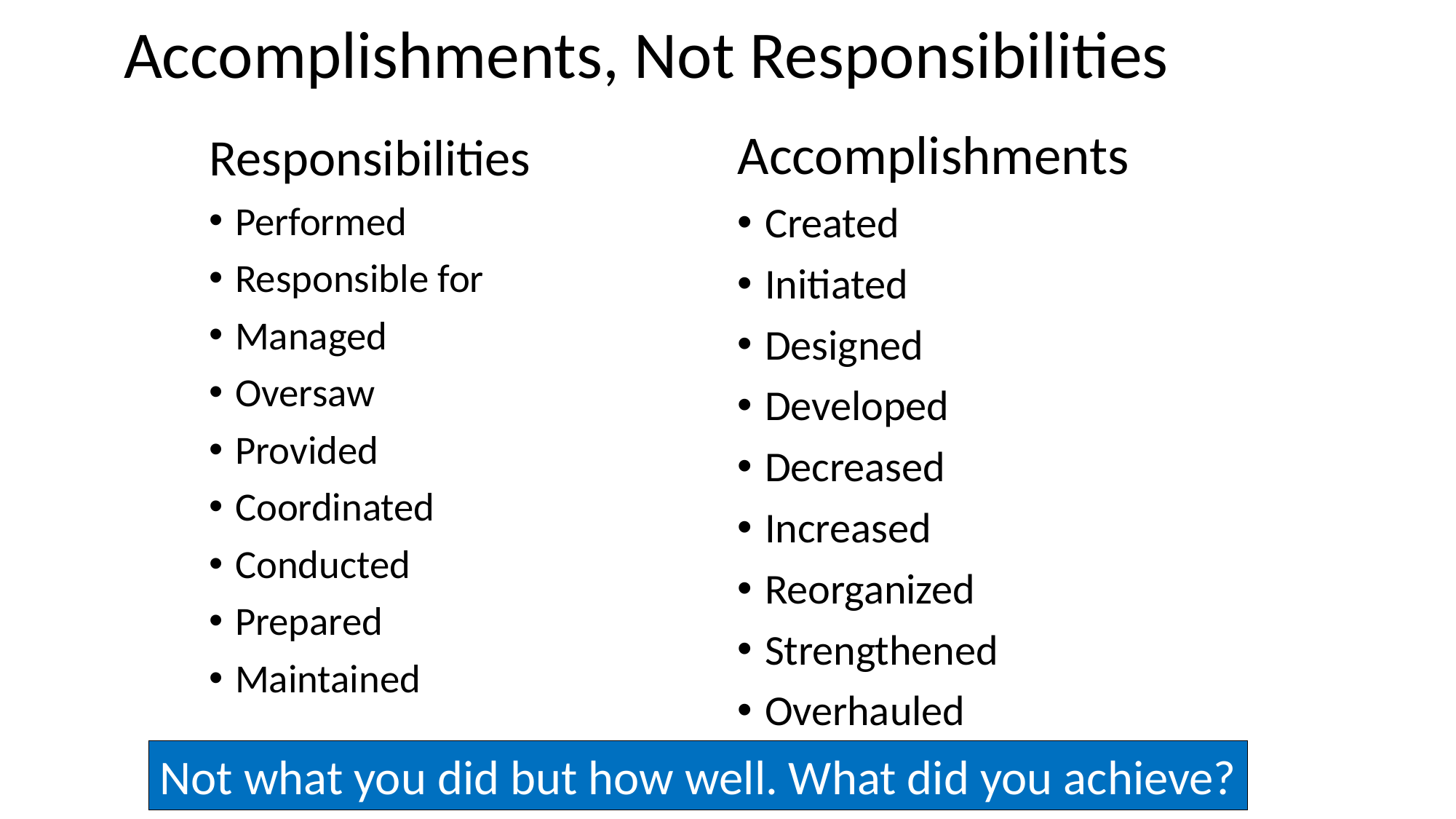

# Accomplishments, Not Responsibilities
Accomplishments
Created
Initiated
Designed
Developed
Decreased
Increased
Reorganized
Strengthened
Overhauled

Responsibilities
Performed
Responsible for
Managed
Oversaw
Provided
Coordinated
Conducted
Prepared
Maintained

Not what you did but how well. What did you achieve?